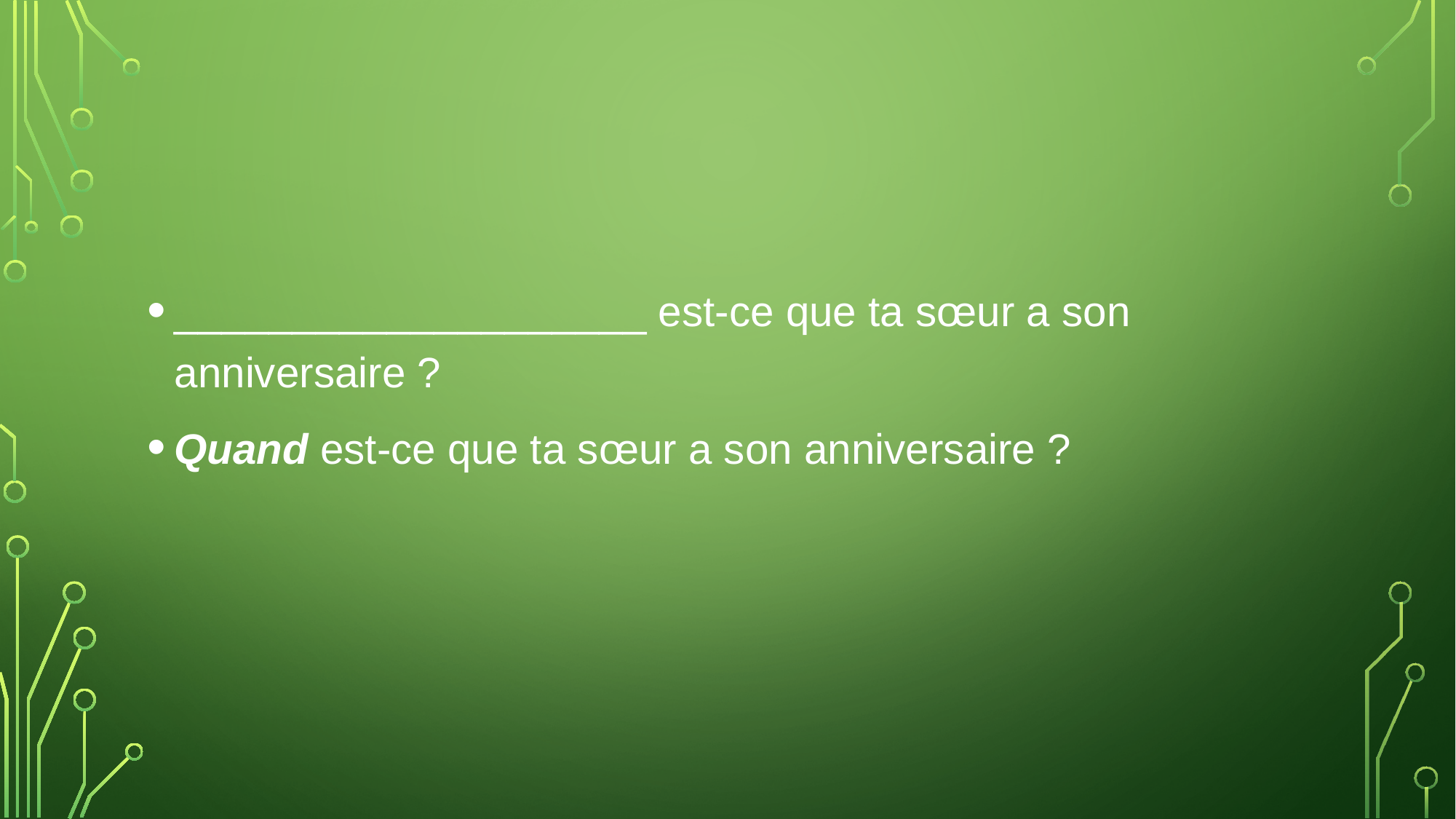

#
____________________ est-ce que ta sœur a son anniversaire ?
Quand est-ce que ta sœur a son anniversaire ?